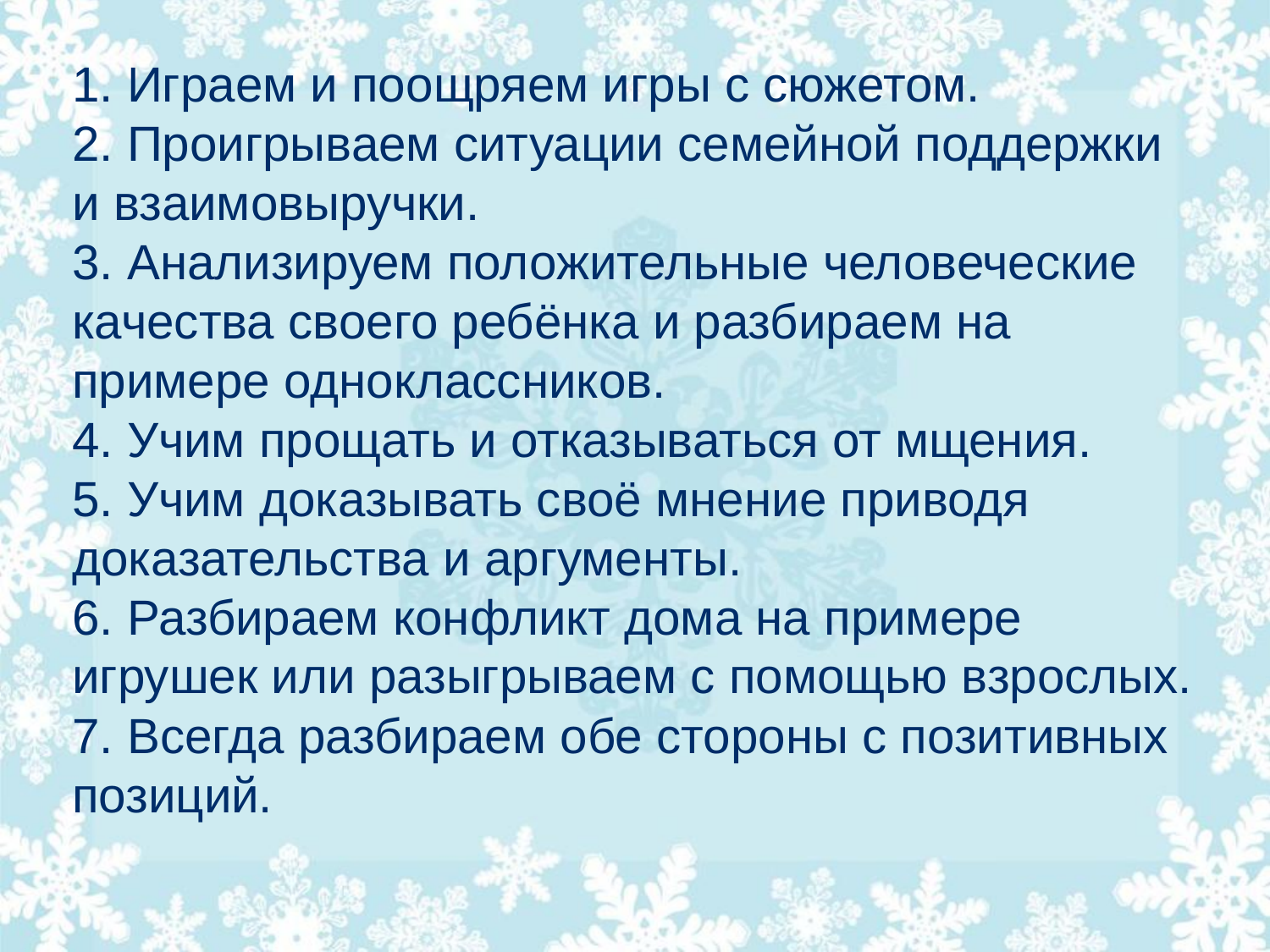

# 1. Играем и поощряем игры с сюжетом. 2. Проигрываем ситуации семейной поддержки и взаимовыручки. 3. Анализируем положительные человеческие качества своего ребёнка и разбираем на примере одноклассников. 4. Учим прощать и отказываться от мщения. 5. Учим доказывать своё мнение приводя доказательства и аргументы. 6. Разбираем конфликт дома на примере игрушек или разыгрываем с помощью взрослых. 7. Всегда разбираем обе стороны с позитивных позиций.